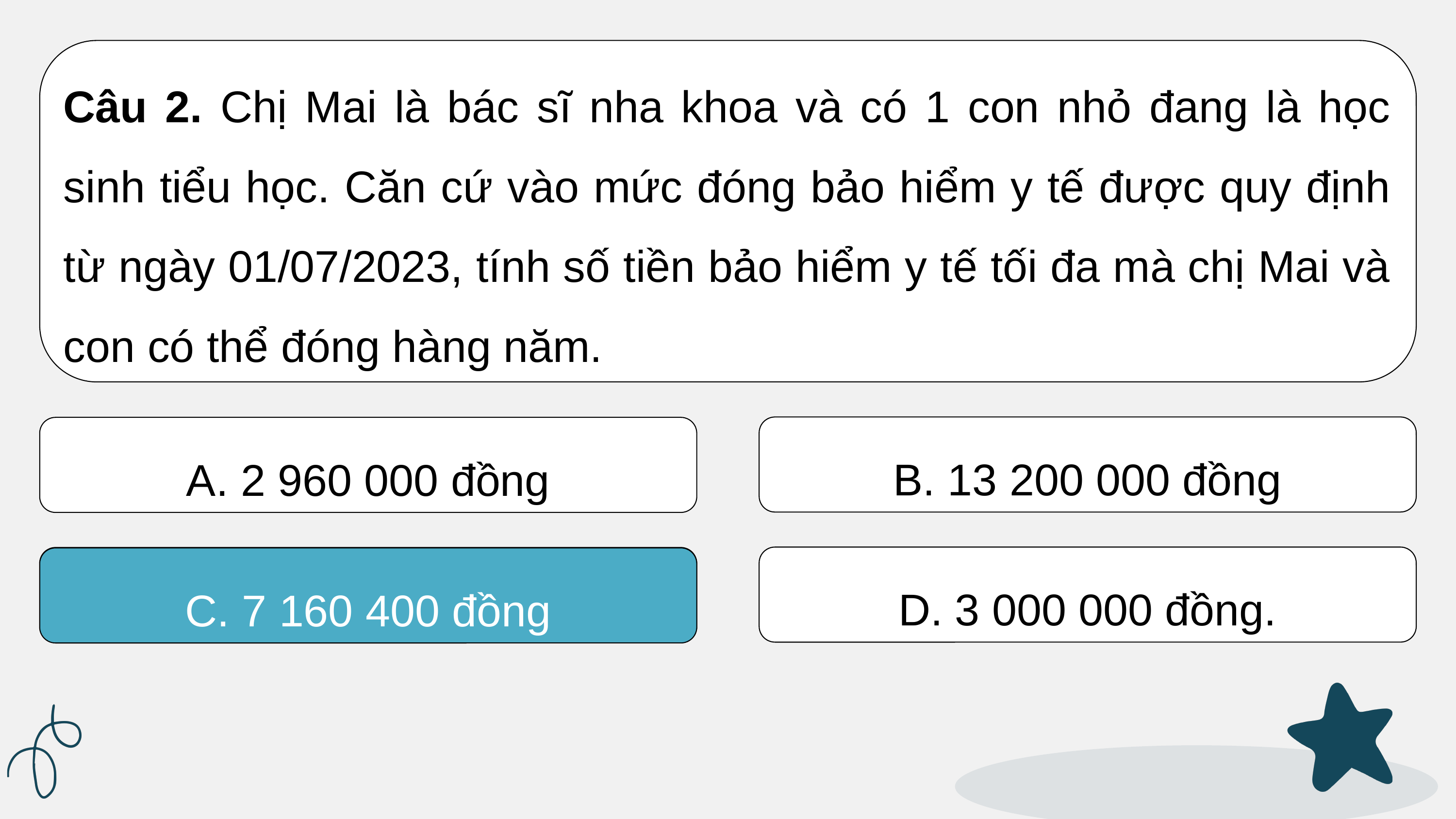

Câu 2. Chị Mai là bác sĩ nha khoa và có 1 con nhỏ đang là học sinh tiểu học. Căn cứ vào mức đóng bảo hiểm y tế được quy định từ ngày 01/07/2023, tính số tiền bảo hiểm y tế tối đa mà chị Mai và con có thể đóng hàng năm.
B. 13 200 000 đồng
A. 2 960 000 đồng
D. 3 000 000 đồng.
C. 7 160 400 đồng
C. 7 160 400 đồng